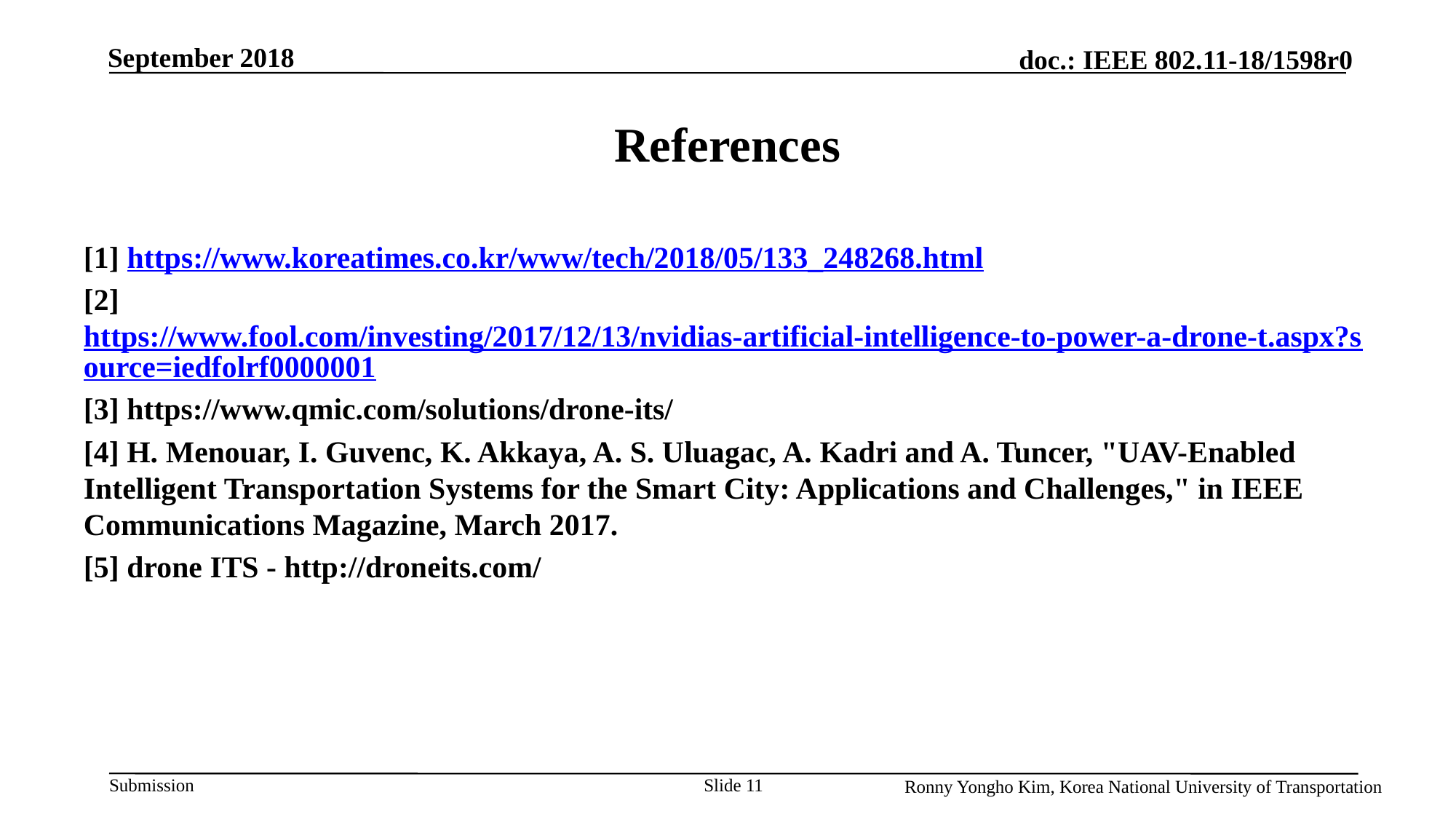

# References
[1] https://www.koreatimes.co.kr/www/tech/2018/05/133_248268.html
[2] https://www.fool.com/investing/2017/12/13/nvidias-artificial-intelligence-to-power-a-drone-t.aspx?source=iedfolrf0000001
[3] https://www.qmic.com/solutions/drone-its/
[4] H. Menouar, I. Guvenc, K. Akkaya, A. S. Uluagac, A. Kadri and A. Tuncer, "UAV-Enabled Intelligent Transportation Systems for the Smart City: Applications and Challenges," in IEEE Communications Magazine, March 2017.
[5] drone ITS - http://droneits.com/